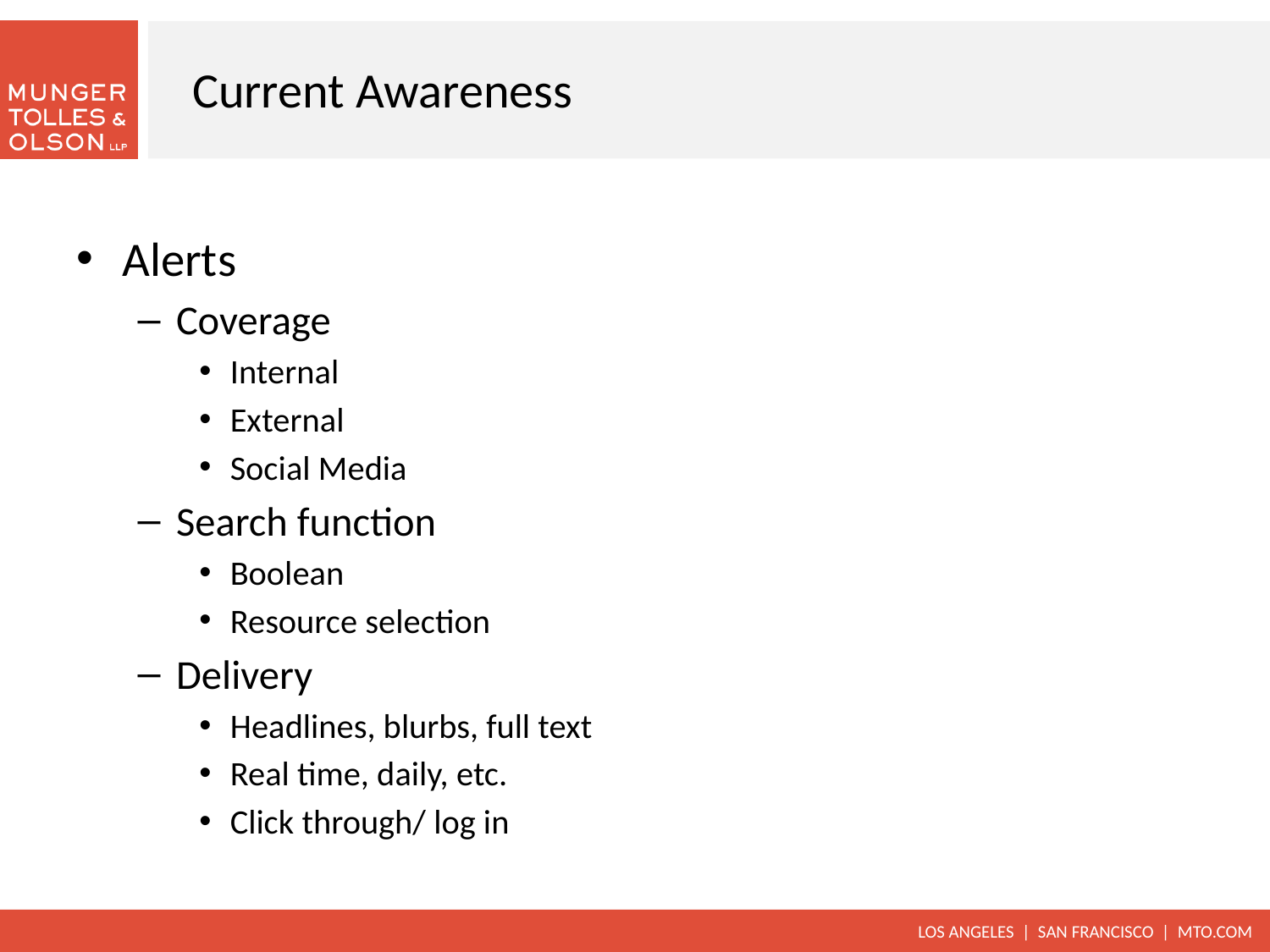

# Current Awareness
Alerts
Coverage
Internal
External
Social Media
Search function
Boolean
Resource selection
Delivery
Headlines, blurbs, full text
Real time, daily, etc.
Click through/ log in